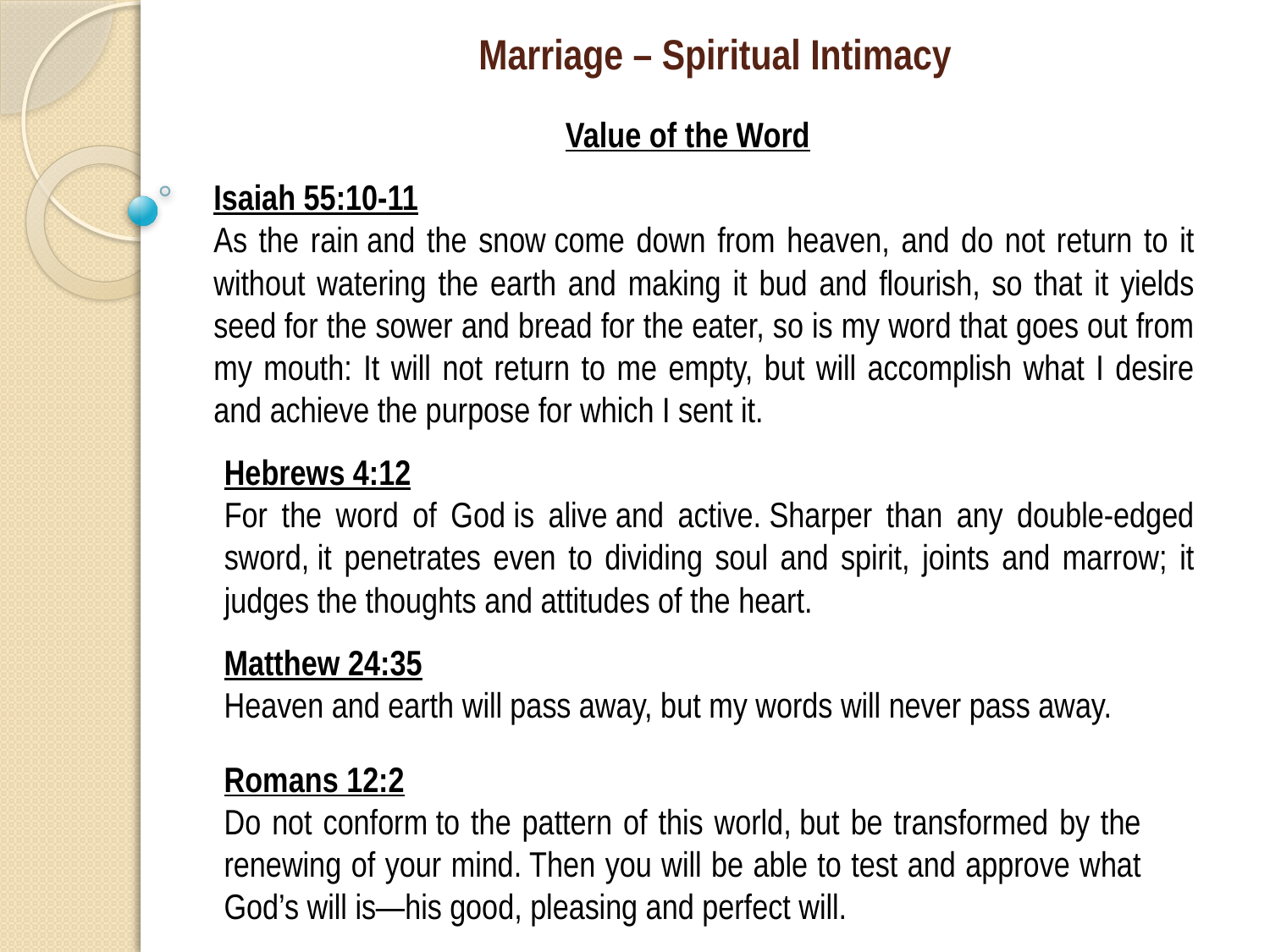

# Marriage – Spiritual Intimacy
Value of the Word
Isaiah 55:10-11
As the rain and the snow come down from heaven, and do not return to it without watering the earth and making it bud and flourish, so that it yields seed for the sower and bread for the eater, so is my word that goes out from my mouth: It will not return to me empty, but will accomplish what I desire and achieve the purpose for which I sent it.
Hebrews 4:12
For the word of God is alive and active. Sharper than any double-edged sword, it penetrates even to dividing soul and spirit, joints and marrow; it judges the thoughts and attitudes of the heart.
Matthew 24:35
Heaven and earth will pass away, but my words will never pass away.
Romans 12:2
Do not conform to the pattern of this world, but be transformed by the renewing of your mind. Then you will be able to test and approve what God’s will is—his good, pleasing and perfect will.